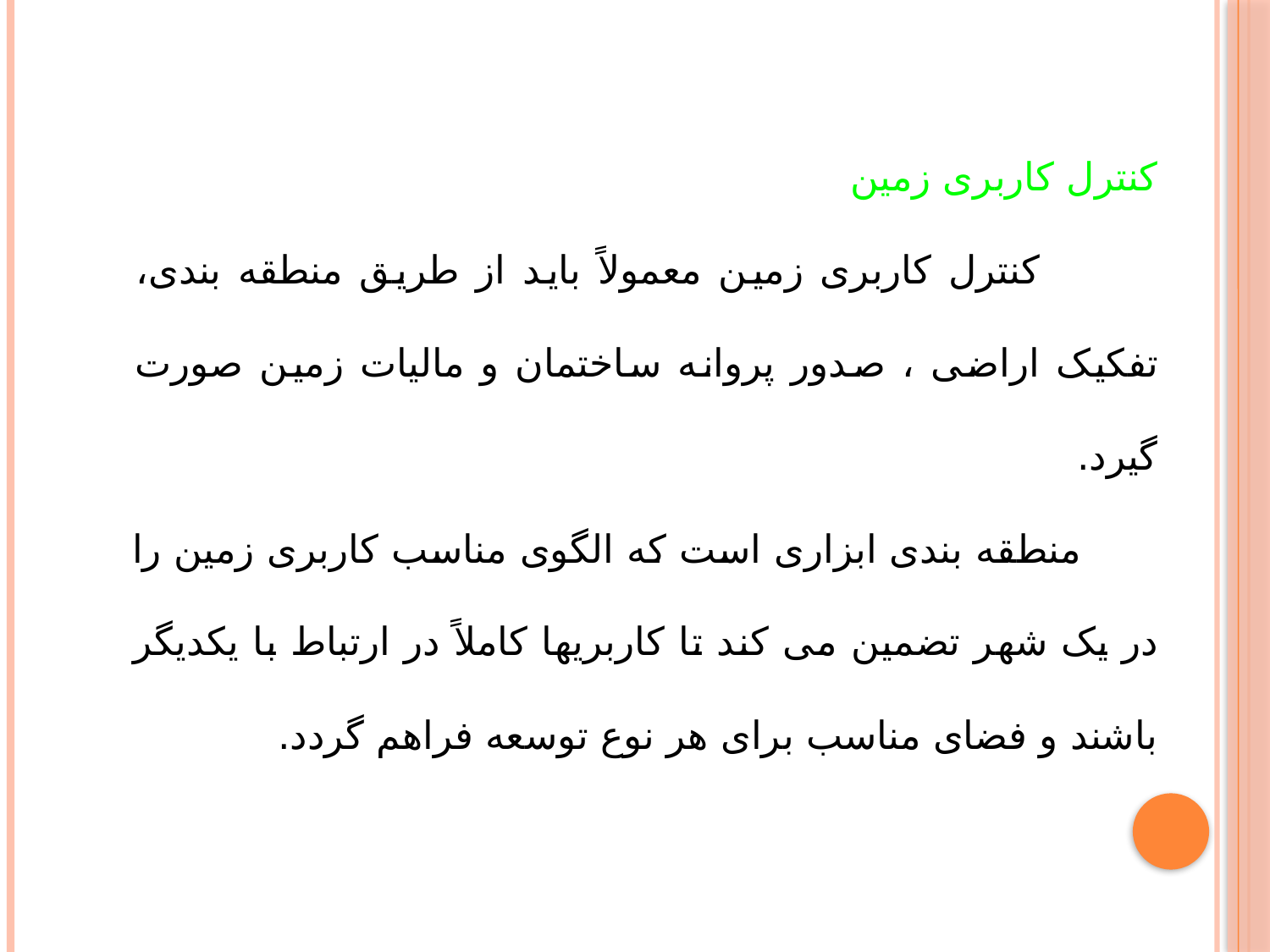

کنترل کاربری زمین
       کنترل کاربری زمین معمولاً باید از طریق منطقه بندی، تفکیک اراضی ، صدور پروانه ساختمان و مالیات زمین صورت گیرد.
      منطقه بندی ابزاری است که الگوی مناسب کاربری زمین را در یک شهر تضمین می کند تا کاربریها کاملاً در ارتباط با یکدیگر باشند و فضای مناسب برای هر نوع توسعه فراهم گردد.